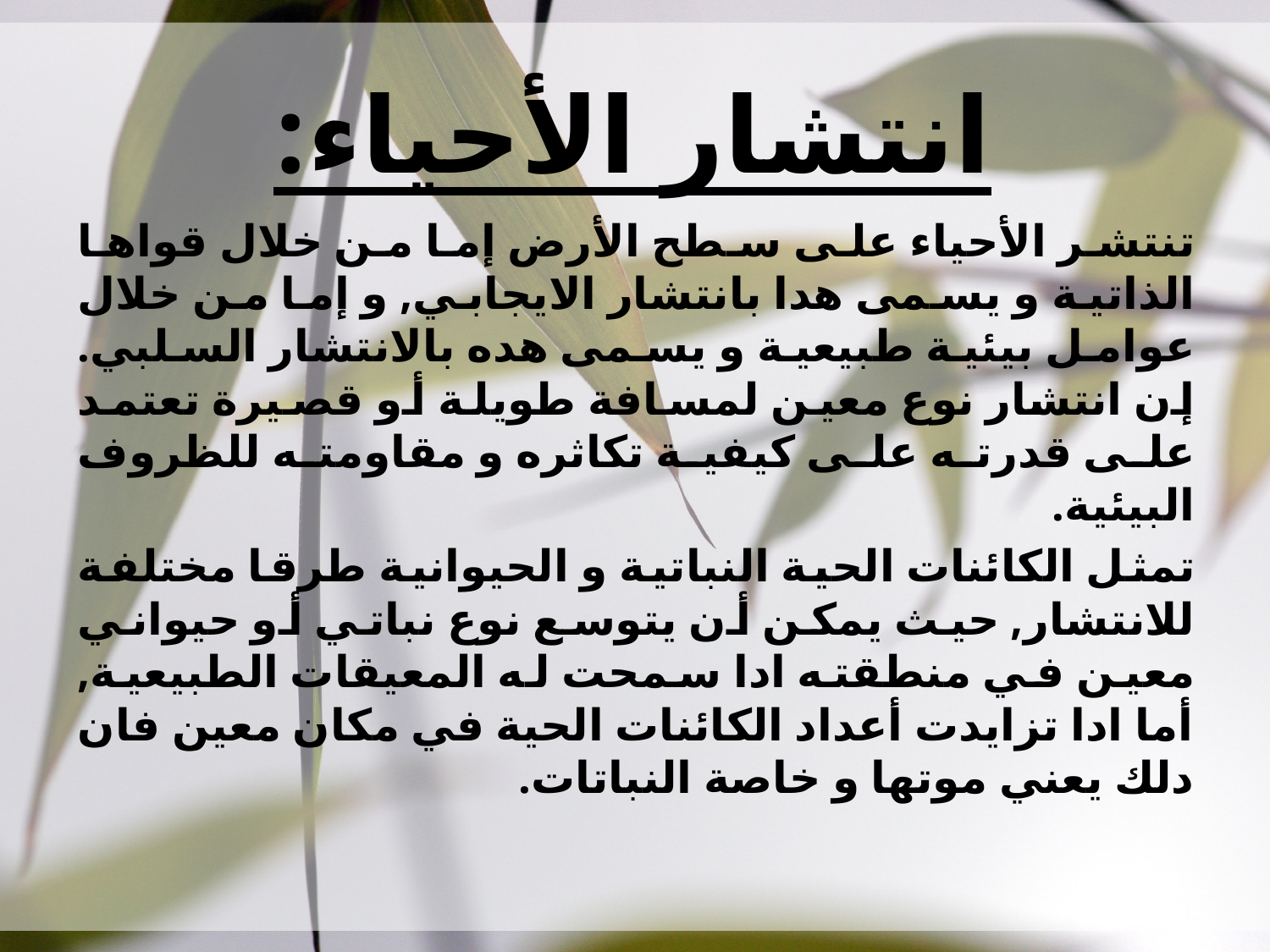

# انتشار الأحياء:
تنتشر الأحياء على سطح الأرض إما من خلال قواها الذاتية و يسمى هدا بانتشار الايجابي, و إما من خلال عوامل بيئية طبيعية و يسمى هده بالانتشار السلبي. إن انتشار نوع معين لمسافة طويلة أو قصيرة تعتمد على قدرته على كيفية تكاثره و مقاومته للظروف البيئية.
تمثل الكائنات الحية النباتية و الحيوانية طرقا مختلفة للانتشار, حيث يمكن أن يتوسع نوع نباتي أو حيواني معين في منطقته ادا سمحت له المعيقات الطبيعية, أما ادا تزايدت أعداد الكائنات الحية في مكان معين فان دلك يعني موتها و خاصة النباتات.